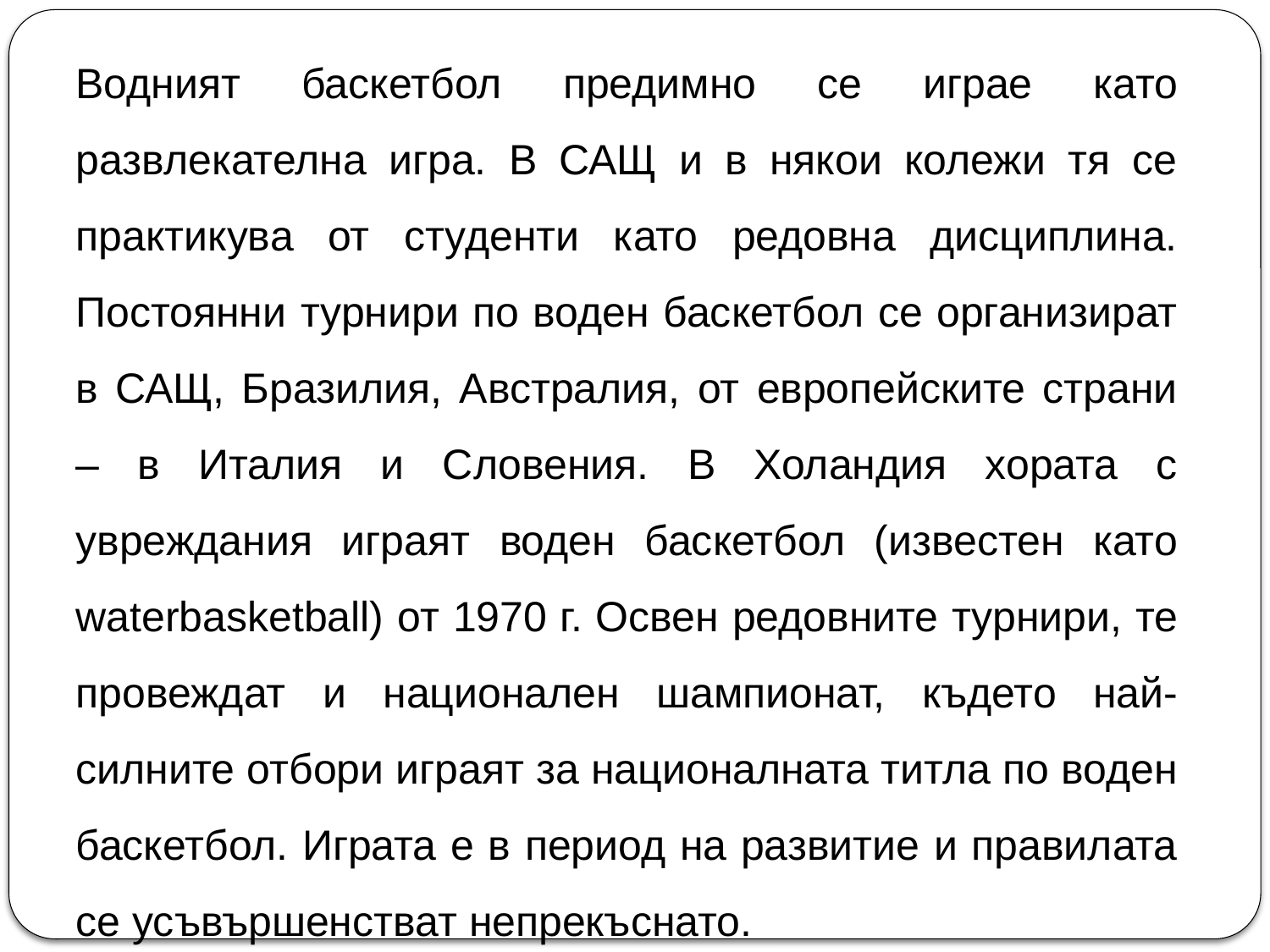

Водният баскетбол предимно се играе като развлекателна игра. В САЩ и в някои колежи тя се практикува от студенти като редовна дисциплина. Постоянни турнири по воден баскетбол се организират в САЩ, Бразилия, Австралия, от европейските страни – в Италия и Словения. В Холандия хората с увреждания играят воден баскетбол (известен като waterbasketball) от 1970 г. Освен редовните турнири, те провеждат и национален шампионат, където най-силните отбори играят за националната титла по воден баскетбол. Играта е в период на развитие и правилата се усъвършенстват непрекъснато.